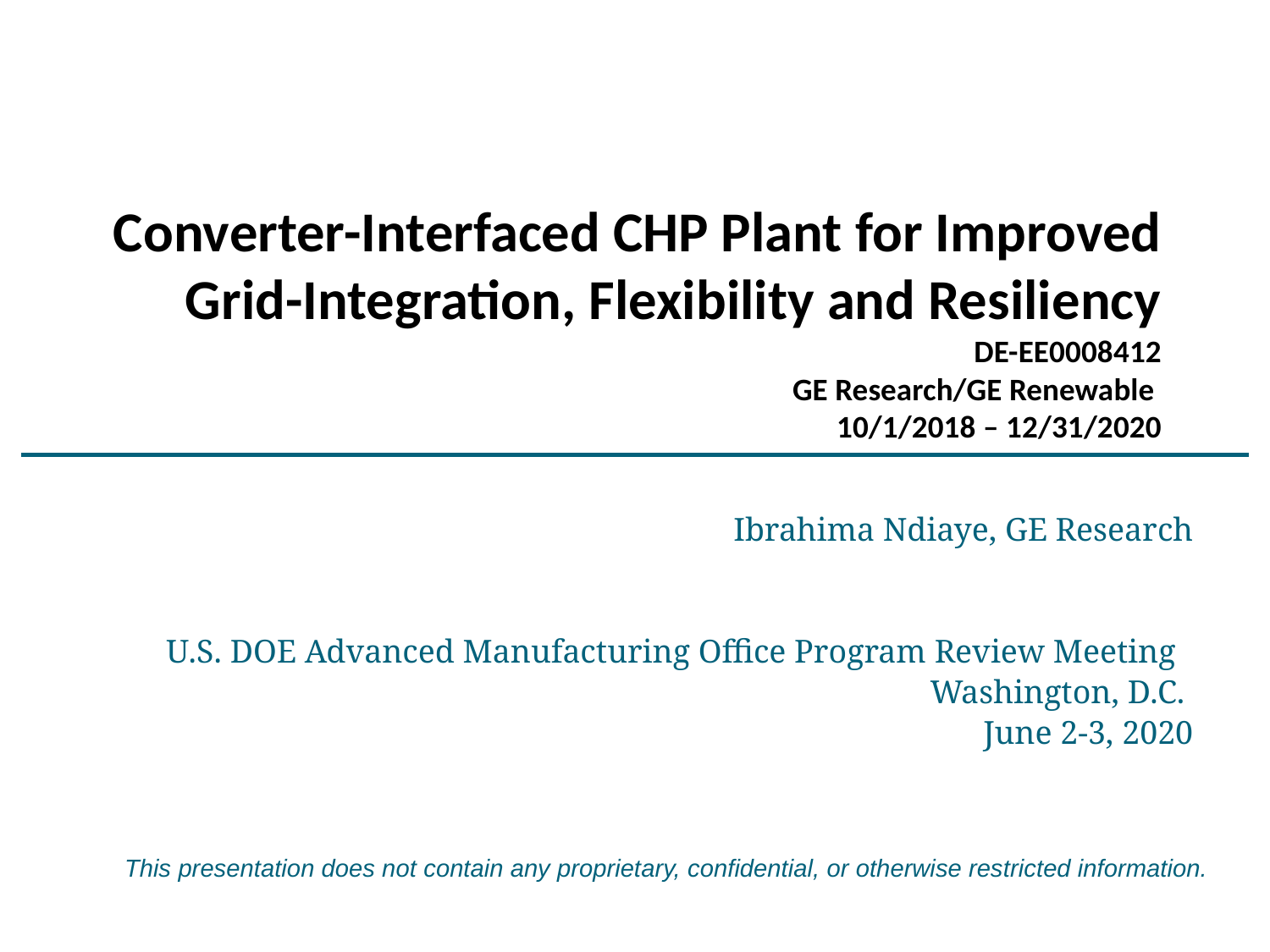

# Converter-Interfaced CHP Plant for Improved Grid-Integration, Flexibility and Resiliency DE-EE0008412 GE Research/GE Renewable 10/1/2018 – 12/31/2020
Ibrahima Ndiaye, GE Research

U.S. DOE Advanced Manufacturing Office Program Review Meeting
Washington, D.C.
June 2-3, 2020

This presentation does not contain any proprietary, confidential, or otherwise restricted information.